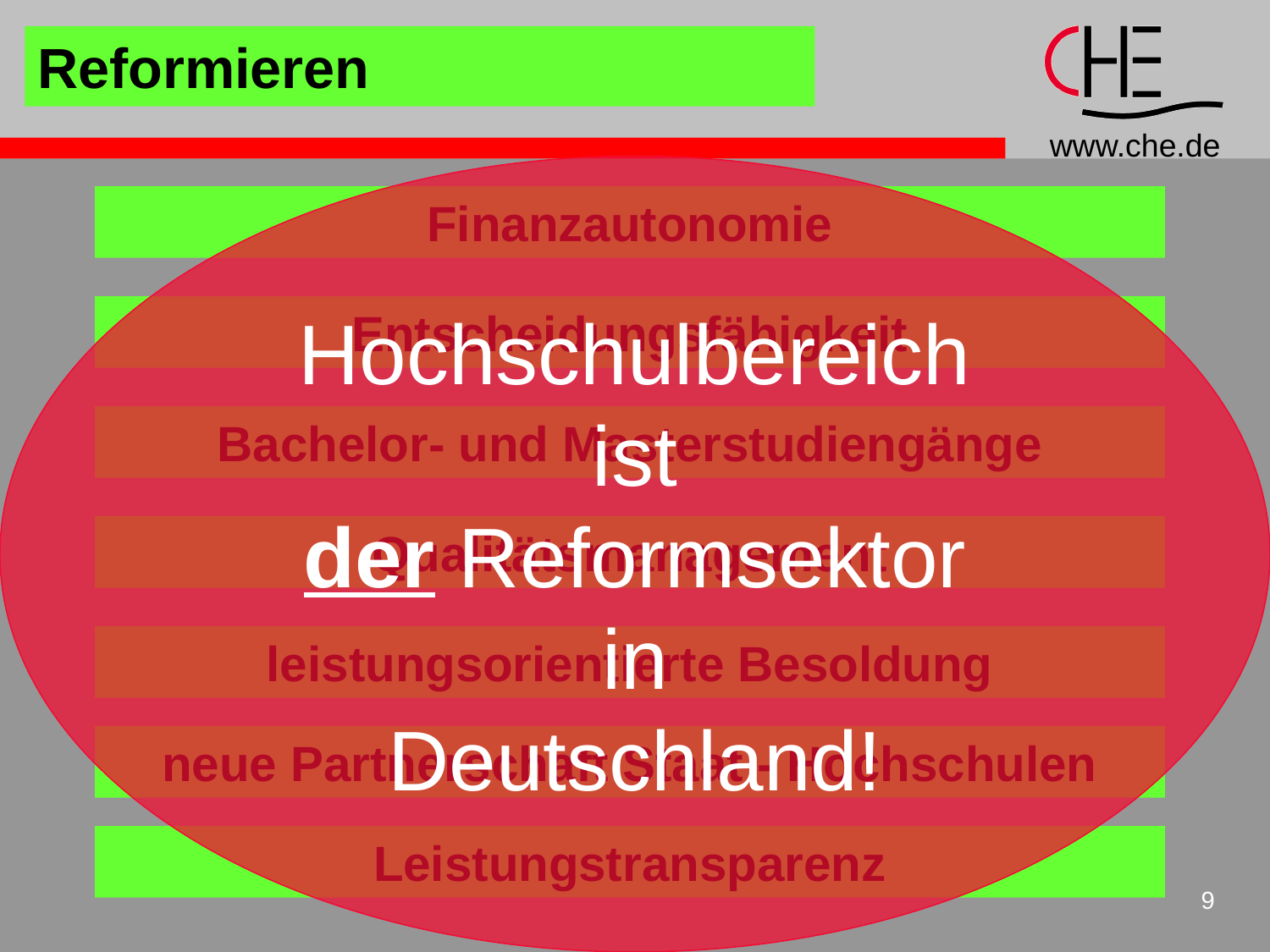

Reformieren
Hochschulbereich
 ist
der Reformsektor
 in
Deutschland!
Finanzautonomie
Entscheidungsfähigkeit
Bachelor- und Masterstudiengänge
Qualitätsmanagement
leistungsorientierte Besoldung
neue Partnerschaft Staat - Hochschulen
Leistungstransparenz
9